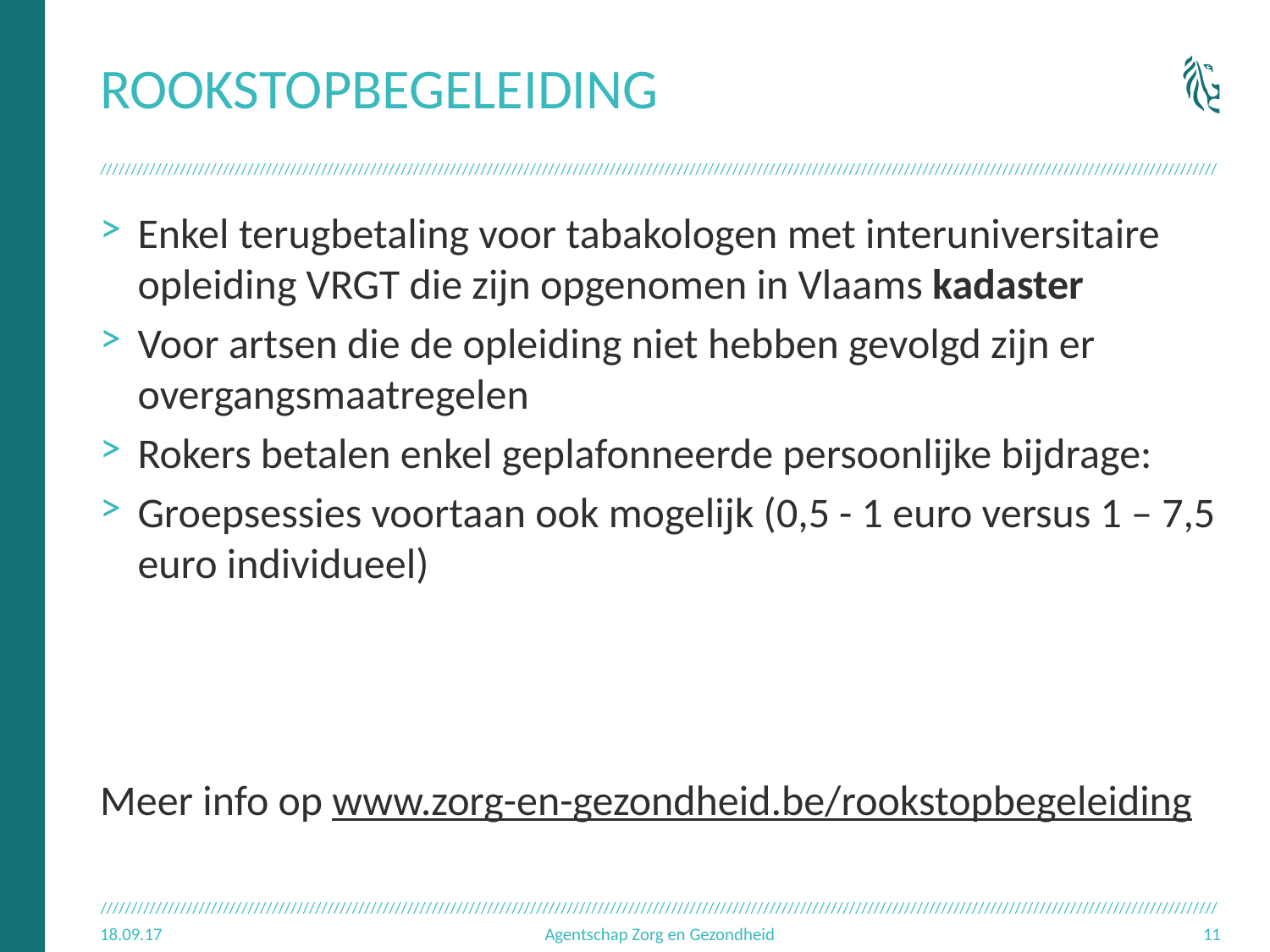

# Rookstopbegeleiding
Enkel terugbetaling voor tabakologen met interuniversitaire opleiding VRGT die zijn opgenomen in Vlaams kadaster
Voor artsen die de opleiding niet hebben gevolgd zijn er overgangsmaatregelen
Rokers betalen enkel geplafonneerde persoonlijke bijdrage:
Groepsessies voortaan ook mogelijk (0,5 - 1 euro versus 1 – 7,5 euro individueel)

Meer info op www.zorg-en-gezondheid.be/rookstopbegeleiding

18.09.17
Agentschap Zorg en Gezondheid
11